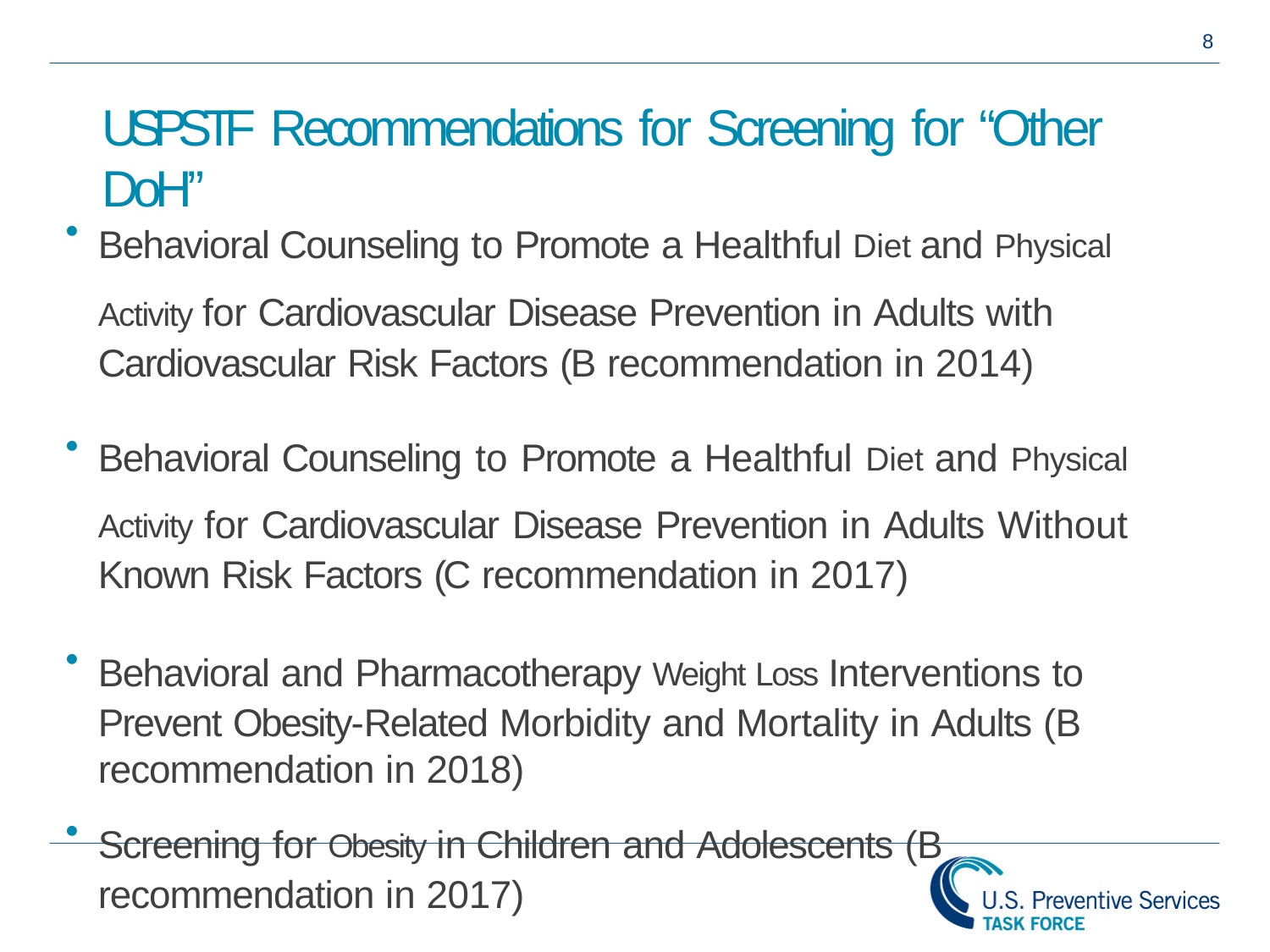

8
# USPSTF Recommendations for Screening for “Other DoH”
Behavioral Counseling to Promote a Healthful Diet and Physical Activity for Cardiovascular Disease Prevention in Adults with Cardiovascular Risk Factors (B recommendation in 2014)
Behavioral Counseling to Promote a Healthful Diet and Physical Activity for Cardiovascular Disease Prevention in Adults Without Known Risk Factors (C recommendation in 2017)
Behavioral and Pharmacotherapy Weight Loss Interventions to Prevent Obesity-Related Morbidity and Mortality in Adults (B recommendation in 2018)
Screening for Obesity in Children and Adolescents (B recommendation in 2017)